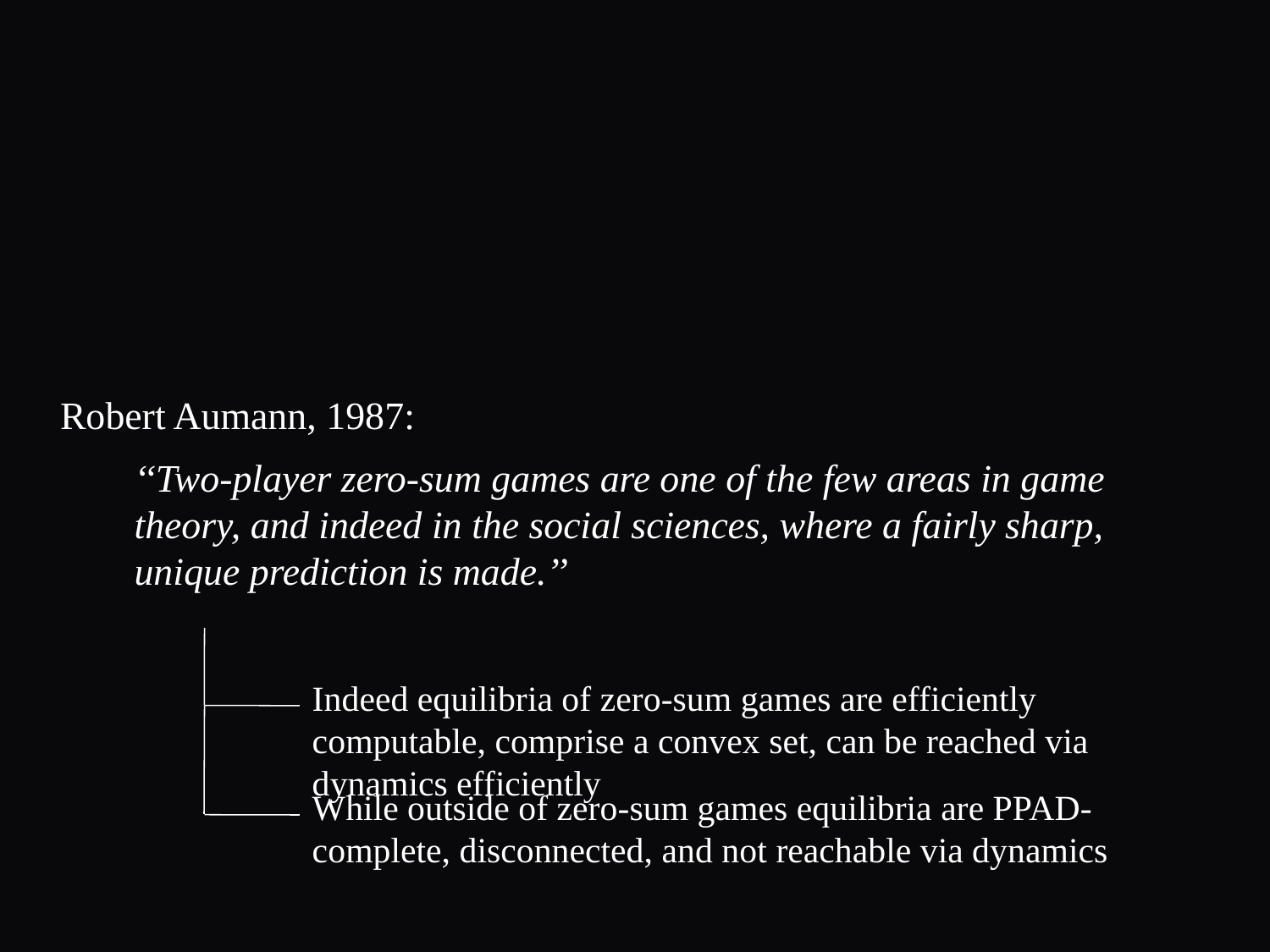

Robert Aumann, 1987:
‘‘Two-player zero-sum games are one of the few areas in game theory, and indeed in the social sciences, where a fairly sharp, unique prediction is made.’’
Indeed equilibria of zero-sum games are efficiently computable, comprise a convex set, can be reached via dynamics efficiently
While outside of zero-sum games equilibria are PPAD-complete, disconnected, and not reachable via dynamics